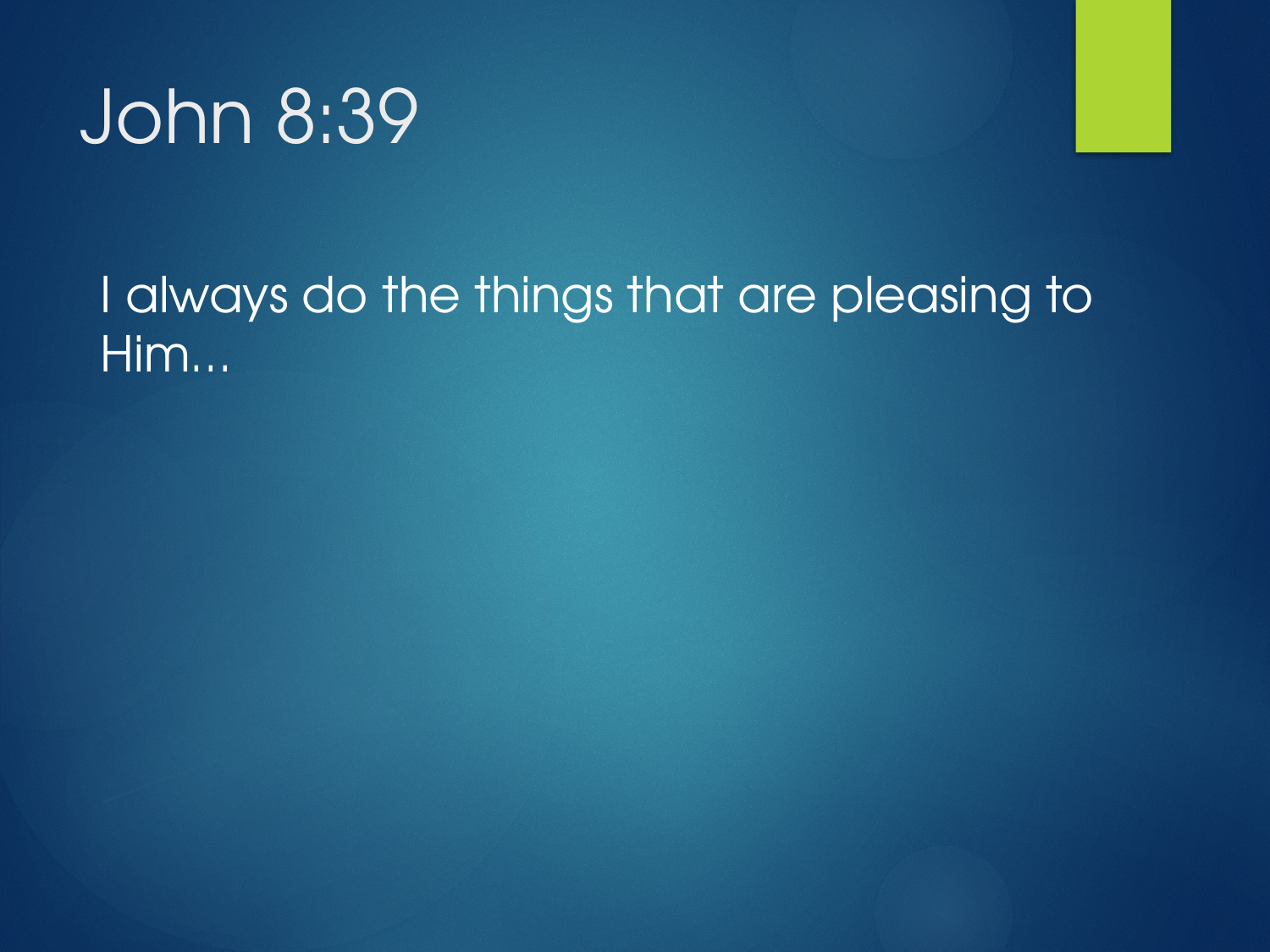

# John 8:39
I always do the things that are pleasing to Him…